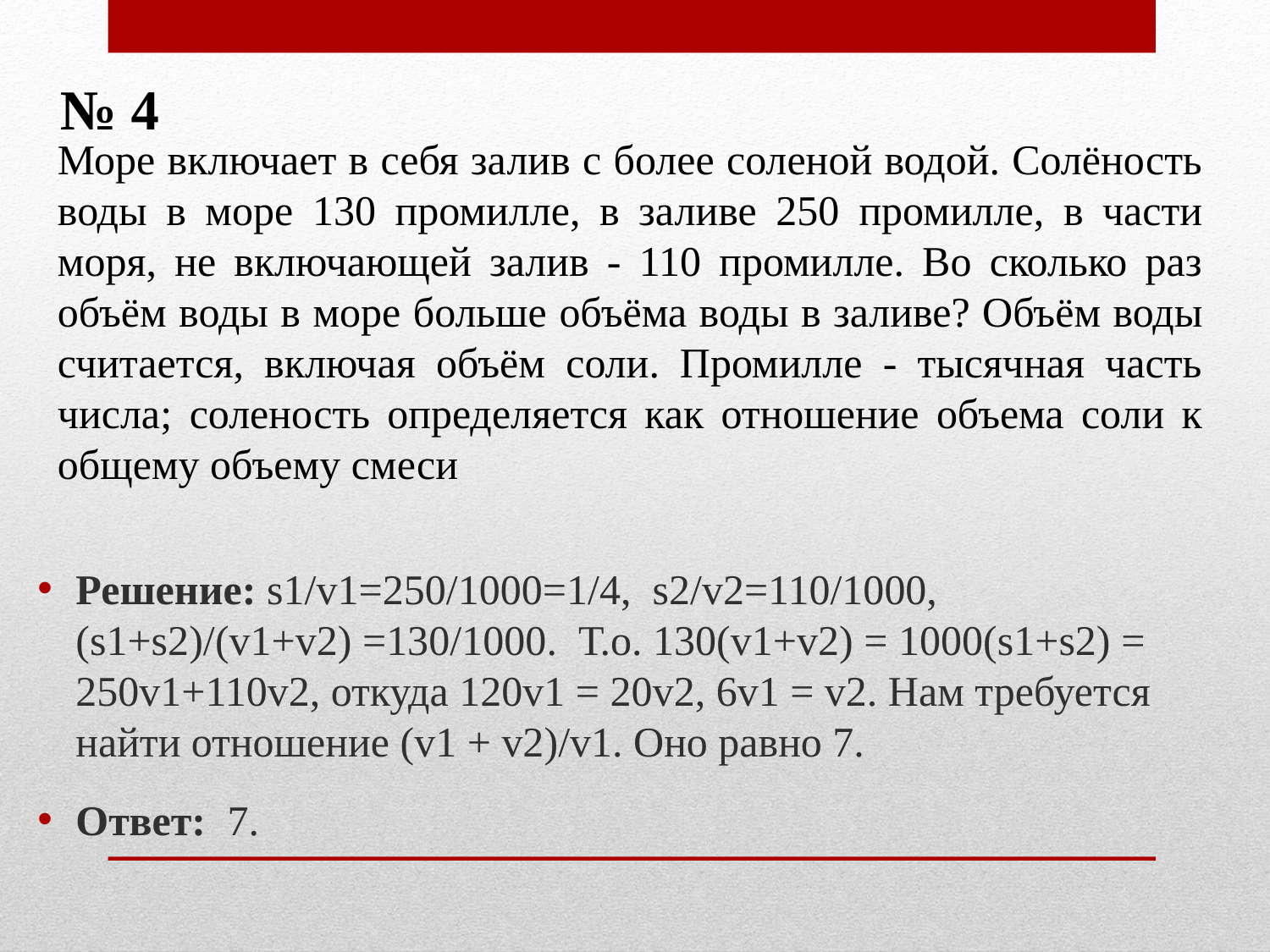

№ 4
Море включает в себя залив с более соленой водой. Солёность воды в море 130 промилле, в заливе 250 промилле, в части моря, не включающей залив - 110 промилле. Во сколько раз объём воды в море больше объёма воды в заливе? Объём воды считается, включая объём соли. Промилле - тысячная часть числа; соленость определяется как отношение объема соли к общему объему смеси
Решение: s1/v1=250/1000=1/4,  s2/v2=110/1000,  (s1+s2)/(v1+v2) =130/1000.  Т.о. 130(v1+v2) = 1000(s1+s2) = 250v1+110v2, откуда 120v1 = 20v2, 6v1 = v2. Нам требуется найти отношение (v1 + v2)/v1. Оно равно 7.

Ответ:  7.